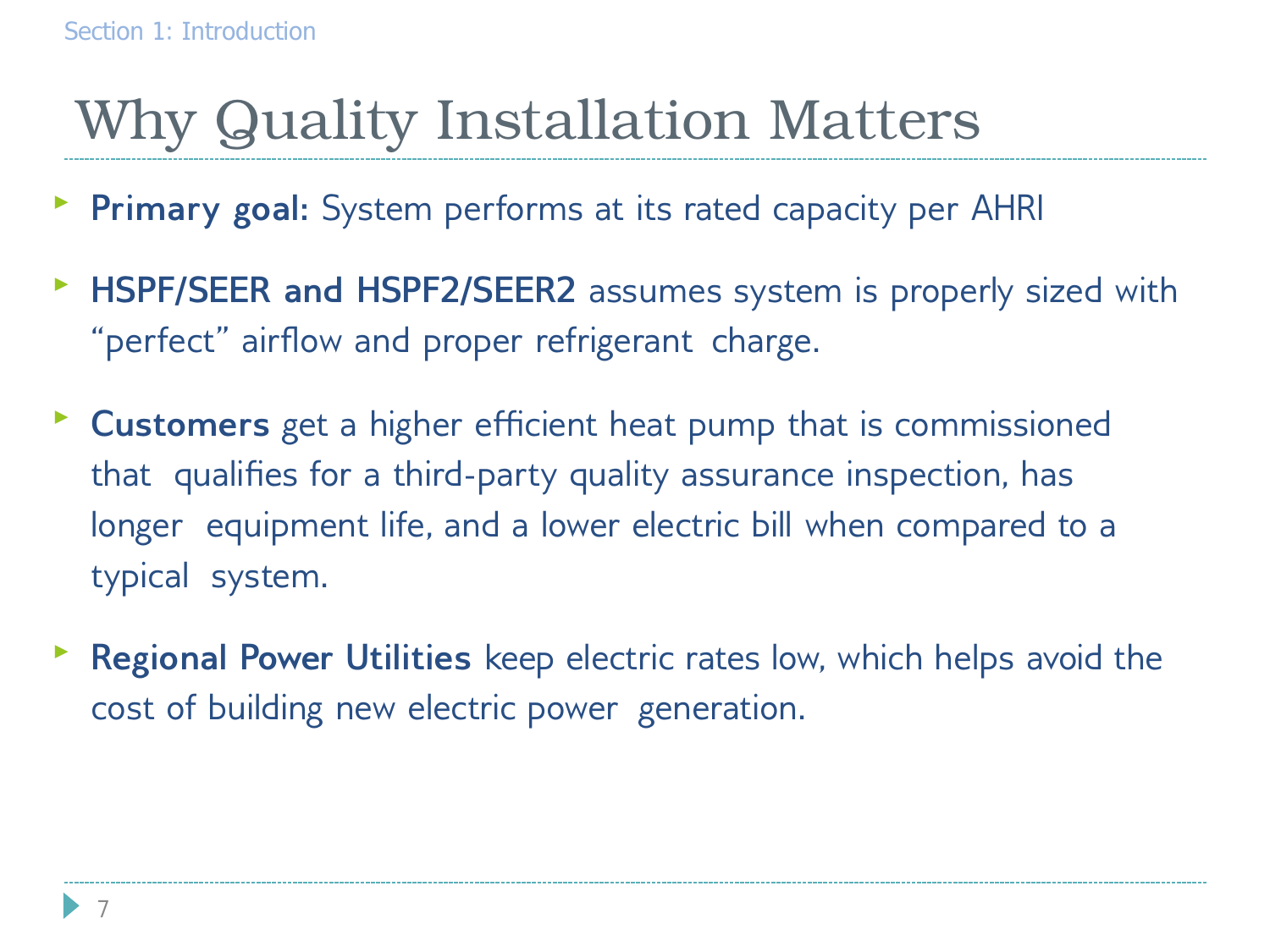

Section 1: Introduction
# Why Quality Installation Matters
Primary goal: System performs at its rated capacity per AHRI
HSPF/SEER and HSPF2/SEER2 assumes system is properly sized with  “perfect” airflow and proper refrigerant charge.
Customers get a higher efficient heat pump that is commissioned that  qualifies for a third-party quality assurance inspection, has longer  equipment life, and a lower electric bill when compared to a typical  system.
Regional Power Utilities keep electric rates low, which helps avoid the  cost of building new electric power generation.
7